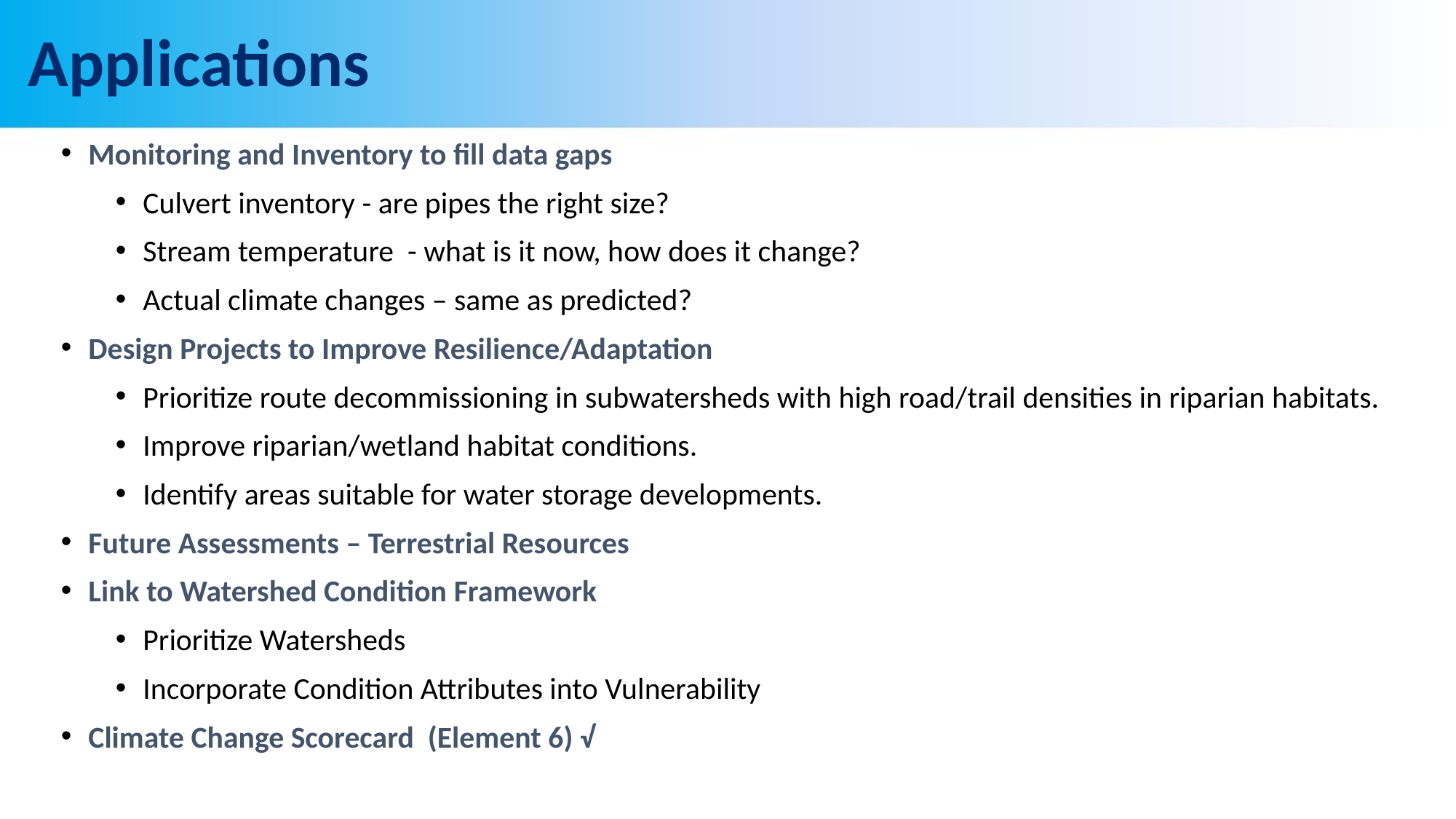

# Applications
Monitoring and Inventory to fill data gaps
Culvert inventory - are pipes the right size?
Stream temperature  - what is it now, how does it change?
Actual climate changes – same as predicted?
Design Projects to Improve Resilience/Adaptation
Prioritize route decommissioning in subwatersheds with high road/trail densities in riparian habitats.
Improve riparian/wetland habitat conditions.
Identify areas suitable for water storage developments.
Future Assessments – Terrestrial Resources
Link to Watershed Condition Framework
Prioritize Watersheds
Incorporate Condition Attributes into Vulnerability
Climate Change Scorecard  (Element 6) √